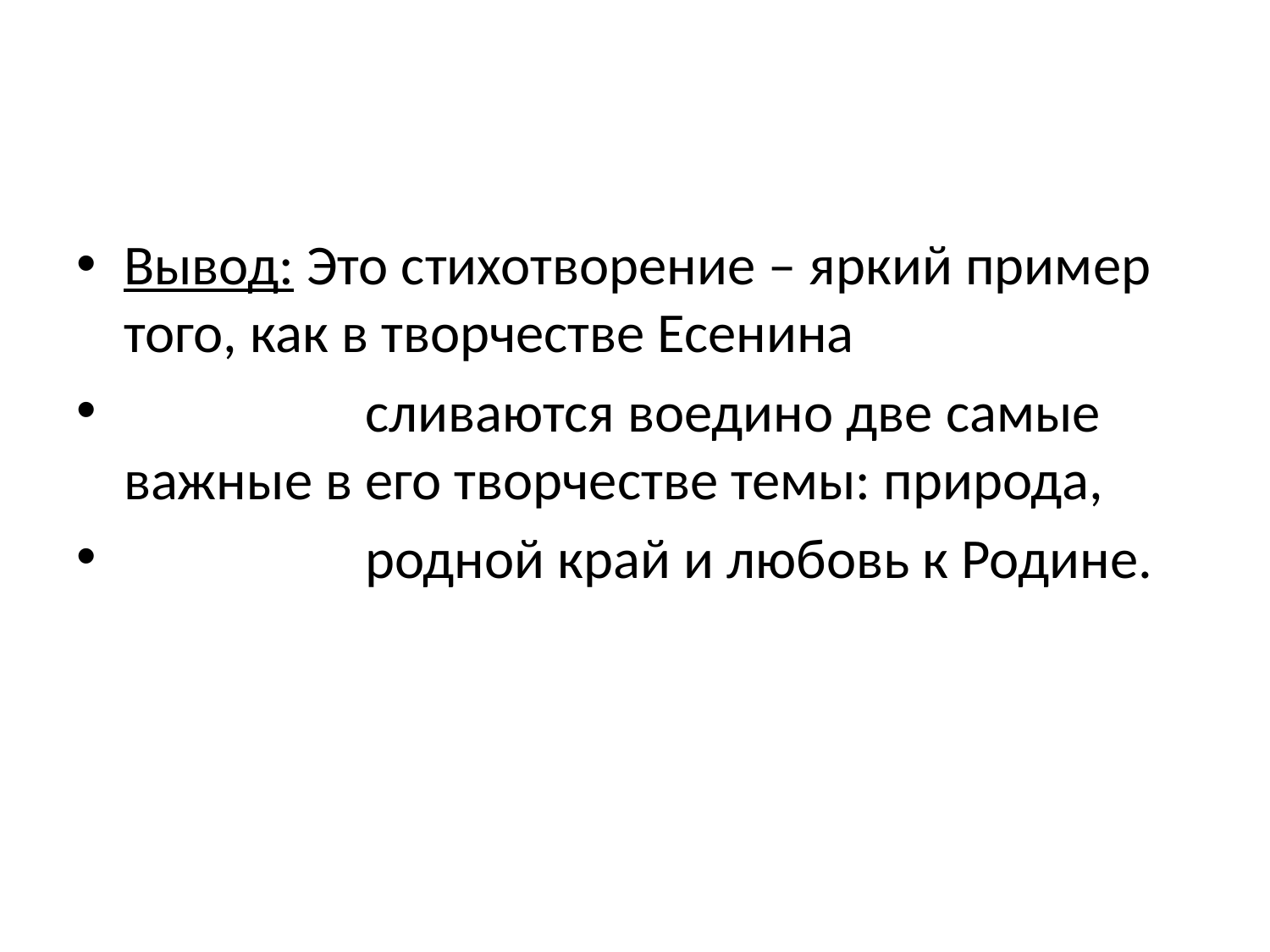

#
Вывод: Это стихотворение – яркий пример того, как в творчестве Есенина
                   сливаются воедино две самые важные в его творчестве темы: природа,
                   родной край и любовь к Родине.